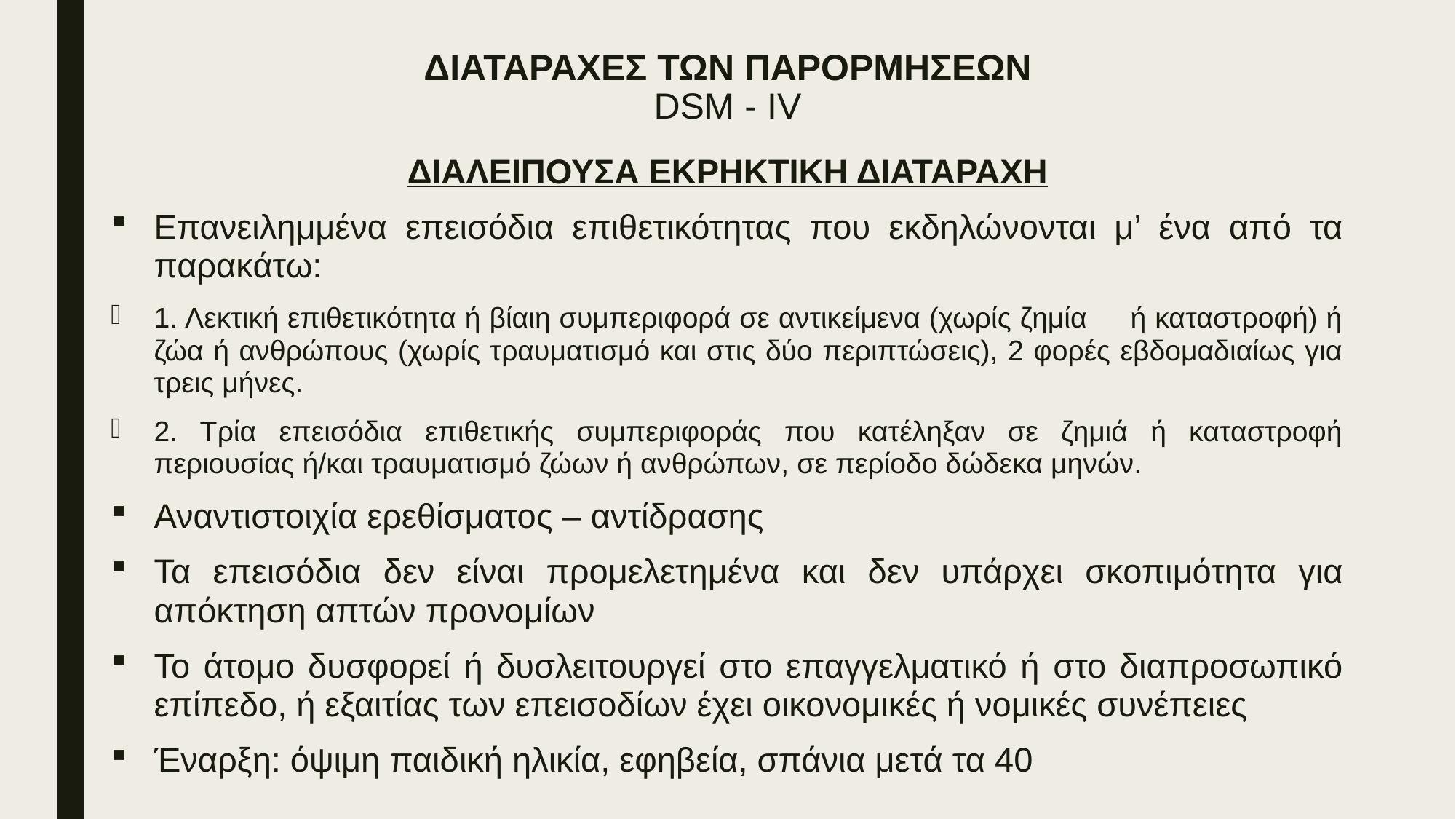

# ΔΙΑΤΑΡΑΧΕΣ ΤΩΝ ΠΑΡΟΡΜΗΣΕΩΝ DSM - IV
ΔΙΑΛΕΙΠΟΥΣΑ ΕΚΡΗΚΤΙΚΗ ΔΙΑΤΑΡΑΧΗ
Επανειλημμένα επεισόδια επιθετικότητας που εκδηλώνονται μ’ ένα από τα παρακάτω:
1. Λεκτική επιθετικότητα ή βίαιη συμπεριφορά σε αντικείμενα (χωρίς ζημία     ή καταστροφή) ή ζώα ή ανθρώπους (χωρίς τραυματισμό και στις δύο περιπτώσεις), 2 φορές εβδομαδιαίως για τρεις μήνες.
2. Τρία επεισόδια επιθετικής συμπεριφοράς που κατέληξαν σε ζημιά ή καταστροφή περιουσίας ή/και τραυματισμό ζώων ή ανθρώπων, σε περίοδο δώδεκα μηνών.
Αναντιστοιχία ερεθίσματος – αντίδρασης
Τα επεισόδια δεν είναι προμελετημένα και δεν υπάρχει σκοπιμότητα για απόκτηση απτών προνομίων
Το άτομο δυσφορεί ή δυσλειτουργεί στο επαγγελματικό ή στο διαπροσωπικό επίπεδο, ή εξαιτίας των επεισοδίων έχει οικονομικές ή νομικές συνέπειες
Έναρξη: όψιμη παιδική ηλικία, εφηβεία, σπάνια μετά τα 40